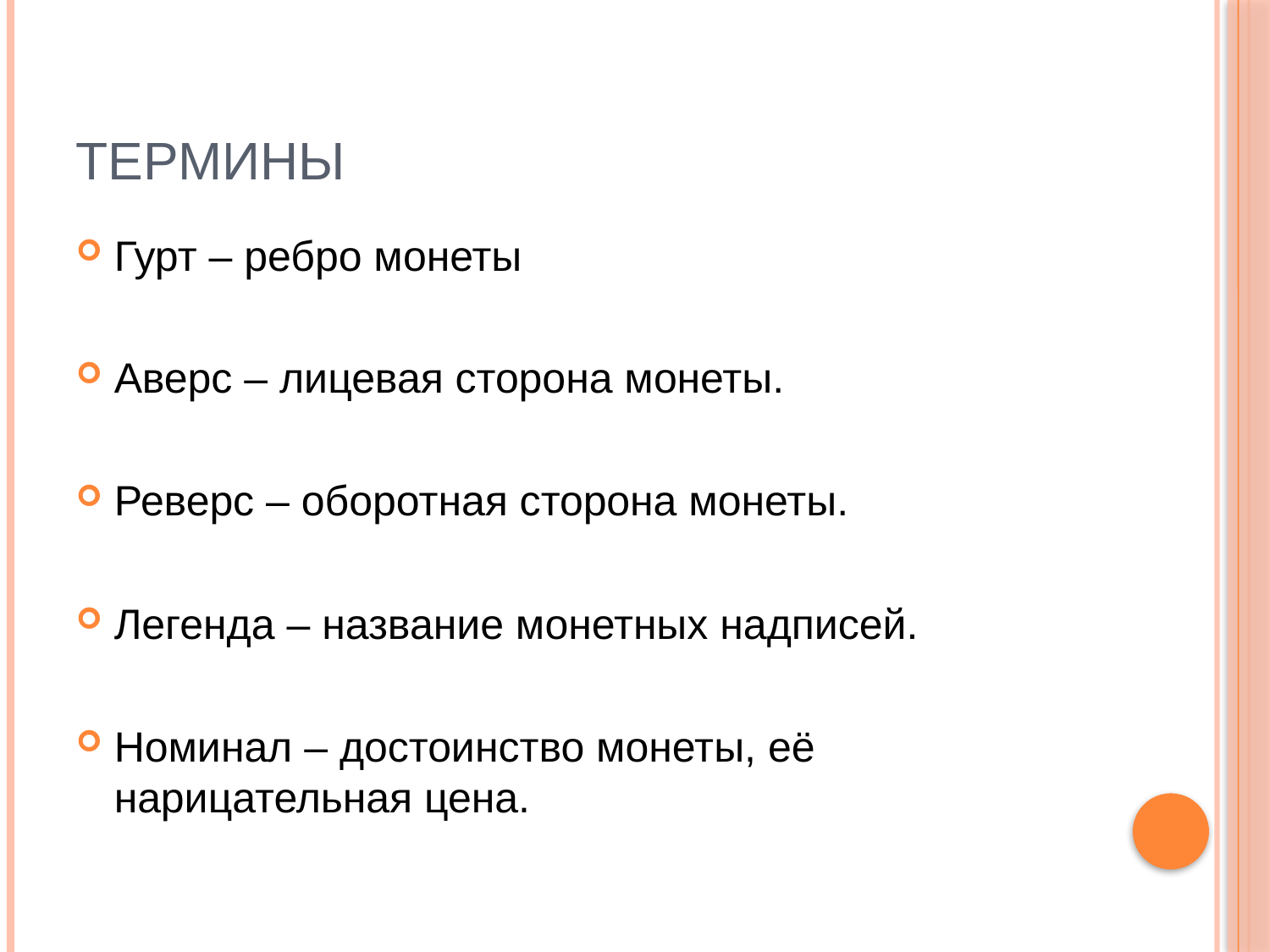

# Термины
Гурт – ребро монеты

Аверс – лицевая сторона монеты.

Реверс – оборотная сторона монеты.

Легенда – название монетных надписей.

Номинал – достоинство монеты, её нарицательная цена.